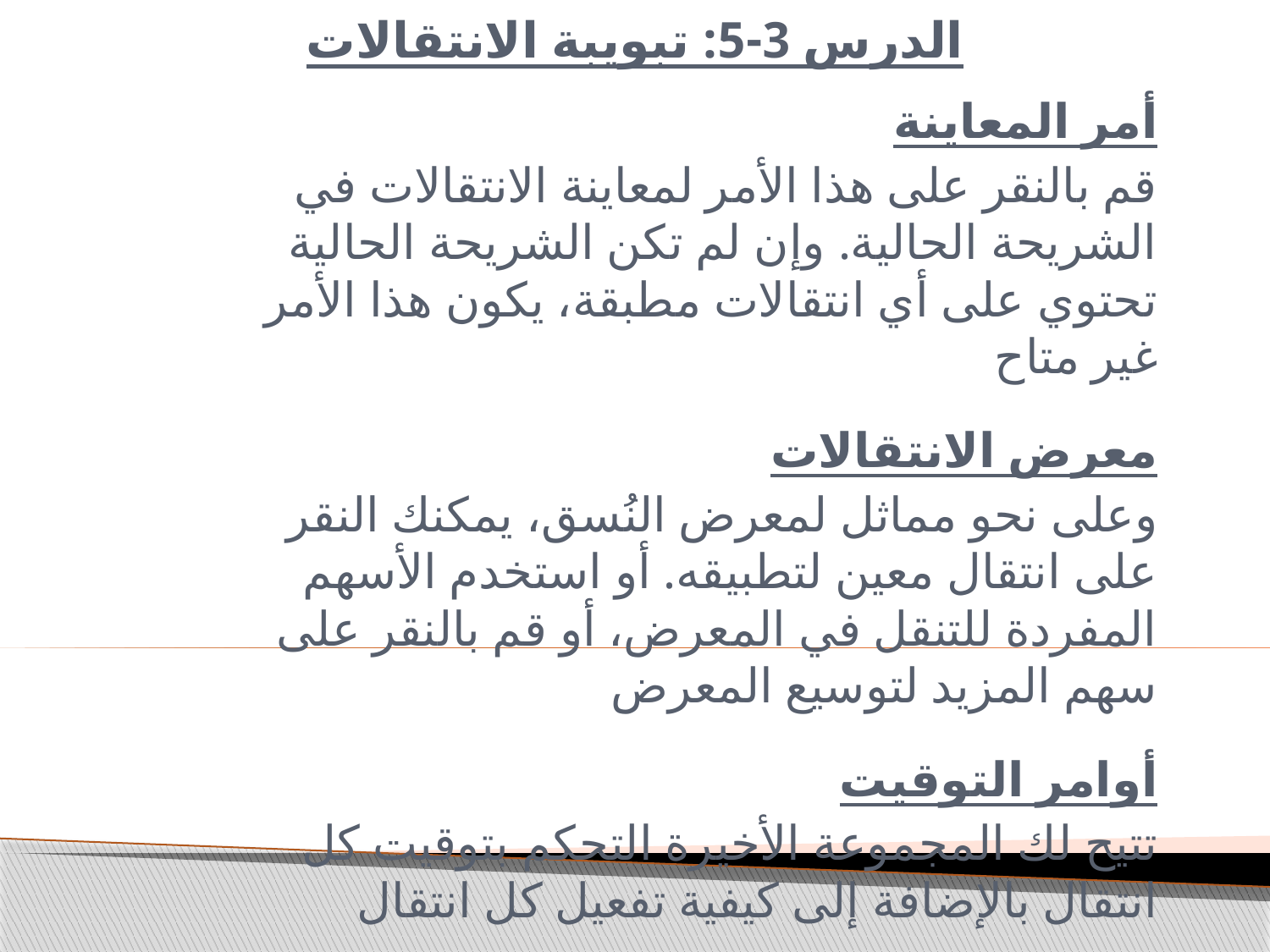

# الدرس 3-5: تبويبة الانتقالات
أمر المعاينة
قم بالنقر على هذا الأمر لمعاينة الانتقالات في الشريحة الحالية. وإن لم تكن الشريحة الحالية تحتوي على أي انتقالات مطبقة، يكون هذا الأمر غير متاح

معرض الانتقالات
وعلى نحو مماثل لمعرض النُسق، يمكنك النقر على انتقال معين لتطبيقه. أو استخدم الأسهم المفردة للتنقل في المعرض، أو قم بالنقر على سهم المزيد لتوسيع المعرض

أوامر التوقيت
تتيح لك المجموعة الأخيرة التحكم بتوقيت كل انتقال بالإضافة إلى كيفية تفعيل كل انتقال